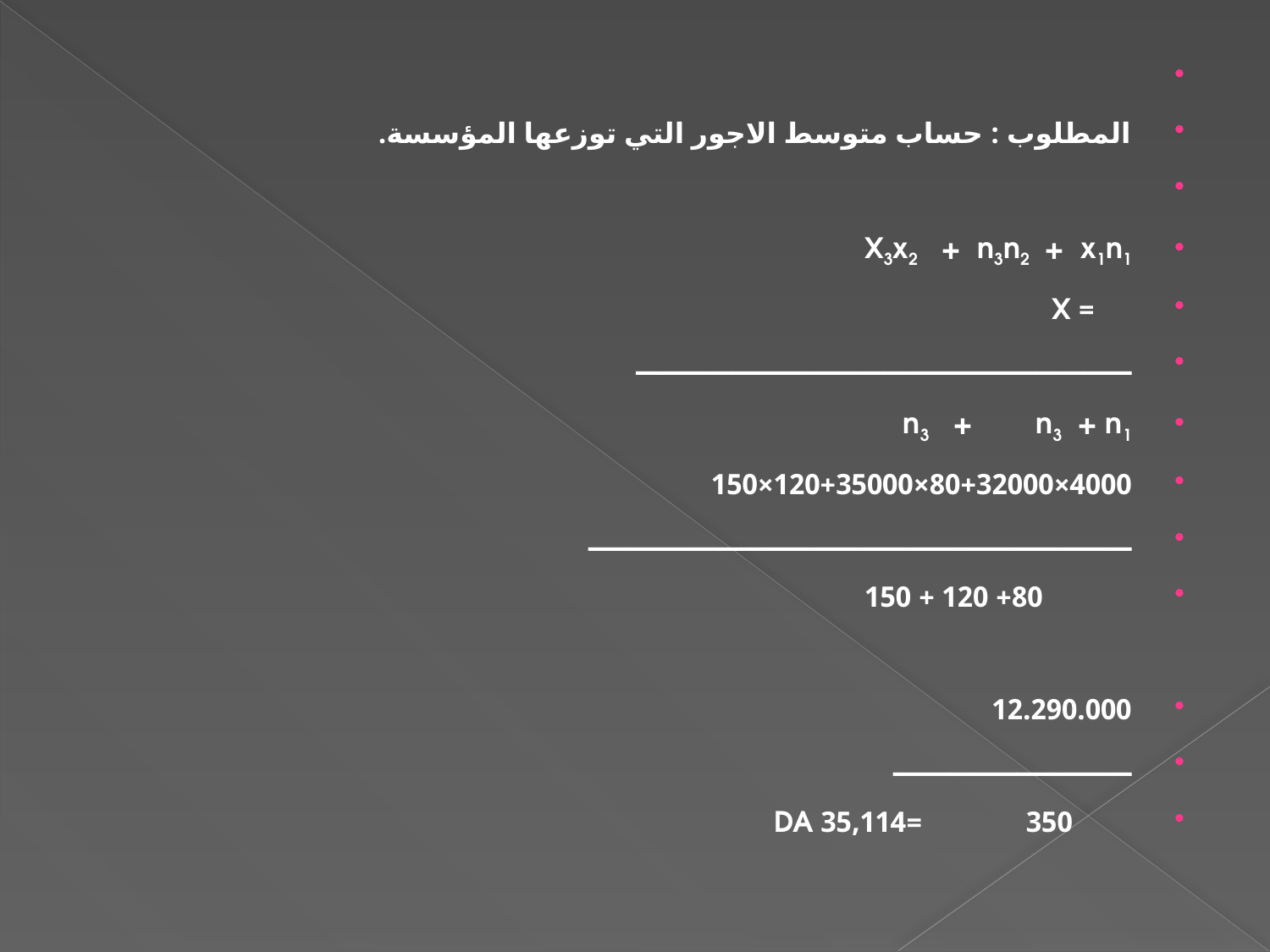

المطلوب : حساب متوسط الاجور التي توزعها المؤسسة.

X3x2   +  n3n2  +  x1n1
     = X
ــــــــــــــــــــــــــــــــــــــــــــــــــــ
n3   +        n3  + n1
4000×80+32000×120+35000×150
ـــــــــــــــــــــــــــــــــــــــــــــــــــــــــ
            80+ 120 + 150

12.290.000
ـــــــــــــــــــــــــ
        350              =35,114 DA

#